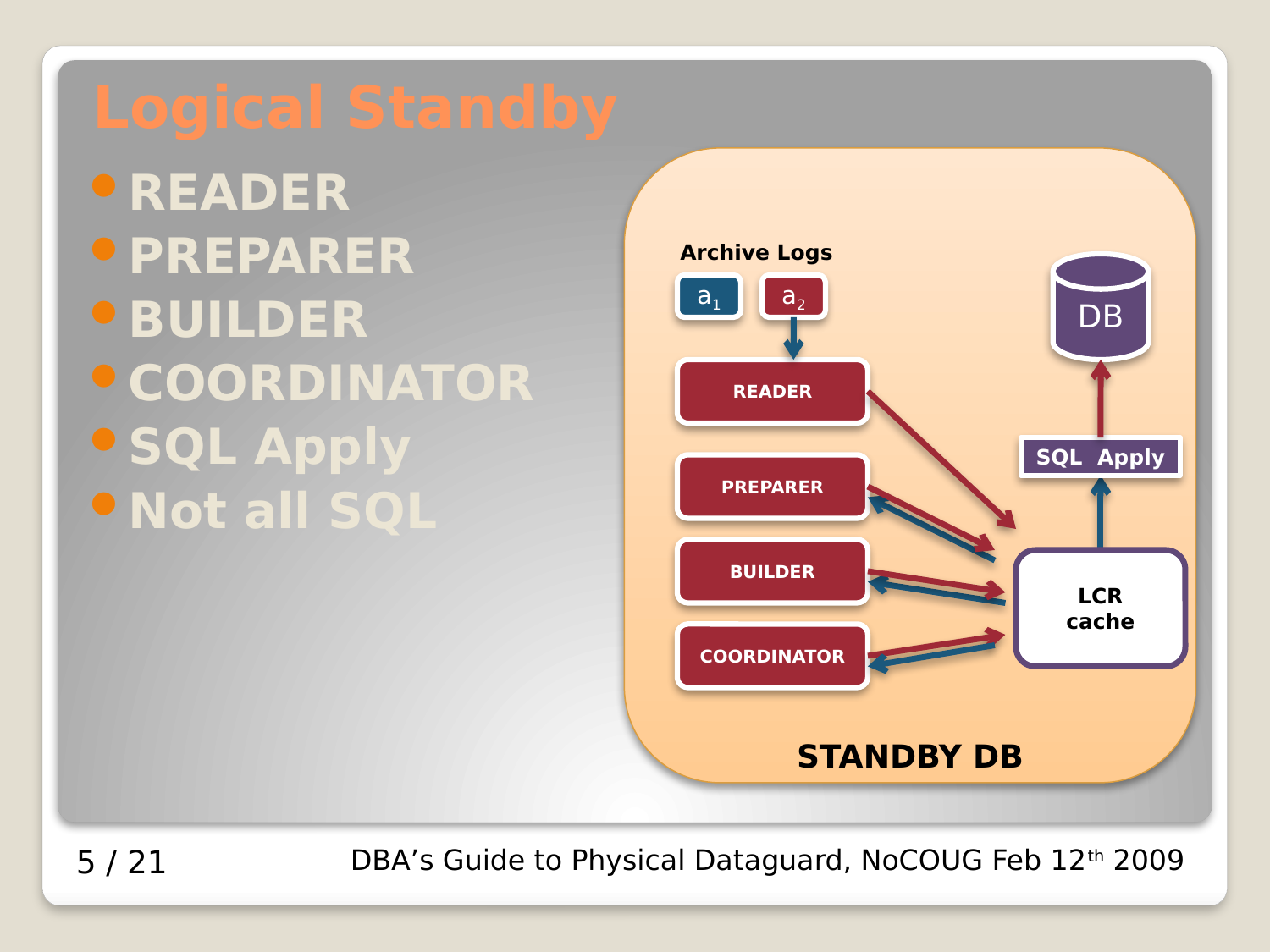

# Logical Standby
READER
PREPARER
BUILDER
COORDINATOR
SQL Apply
Not all SQL

Archive Logs
DB
a1
a2
READER
SQL  Apply
PREPARER
BUILDER
LCR
cache
COORDINATOR
STANDBY DB